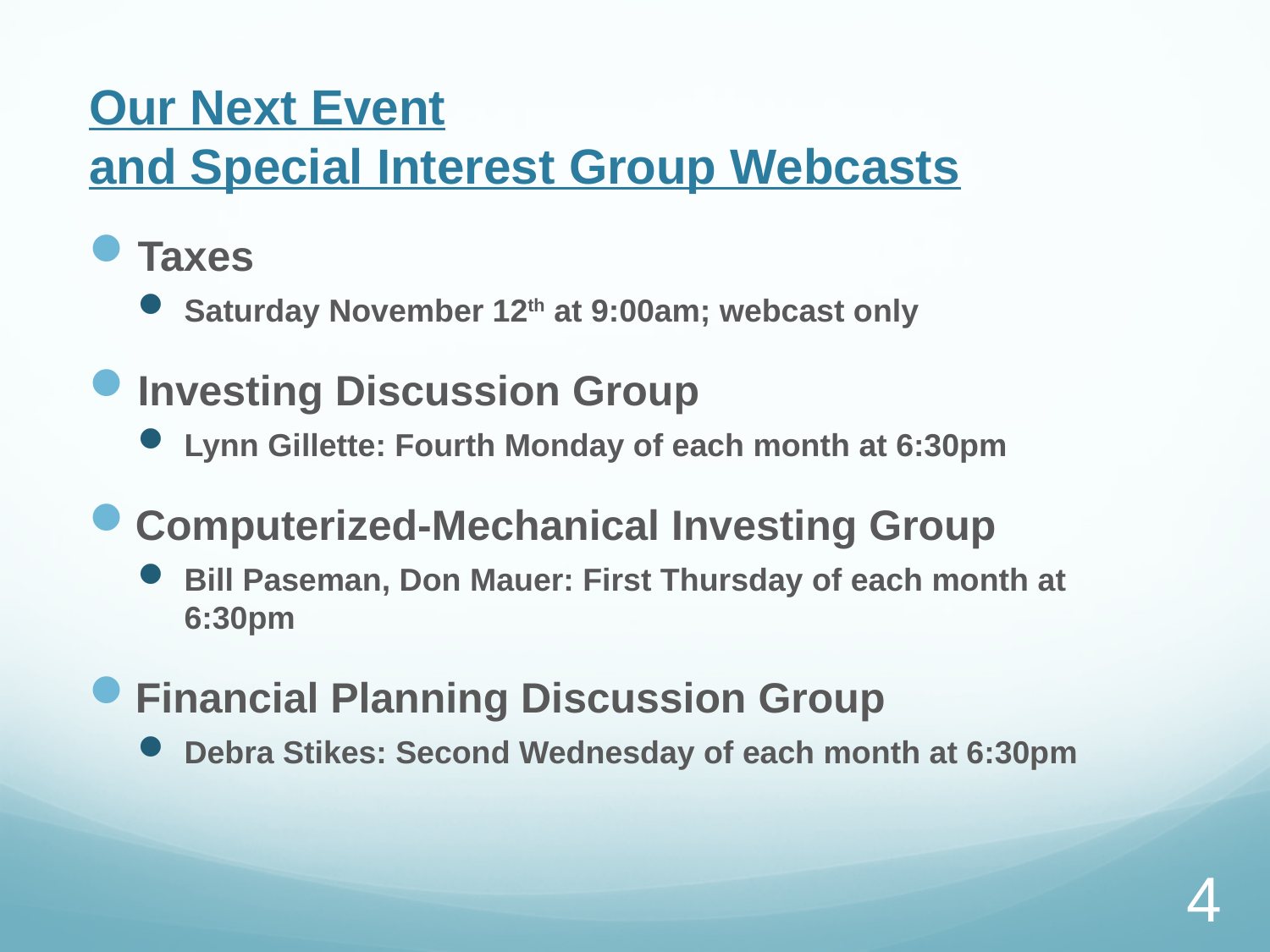

# Our Next Event and Special Interest Group Webcasts
Taxes
Saturday November 12th at 9:00am; webcast only
Investing Discussion Group
Lynn Gillette: Fourth Monday of each month at 6:30pm
Computerized-Mechanical Investing Group
Bill Paseman, Don Mauer: First Thursday of each month at 6:30pm
Financial Planning Discussion Group
Debra Stikes: Second Wednesday of each month at 6:30pm

4